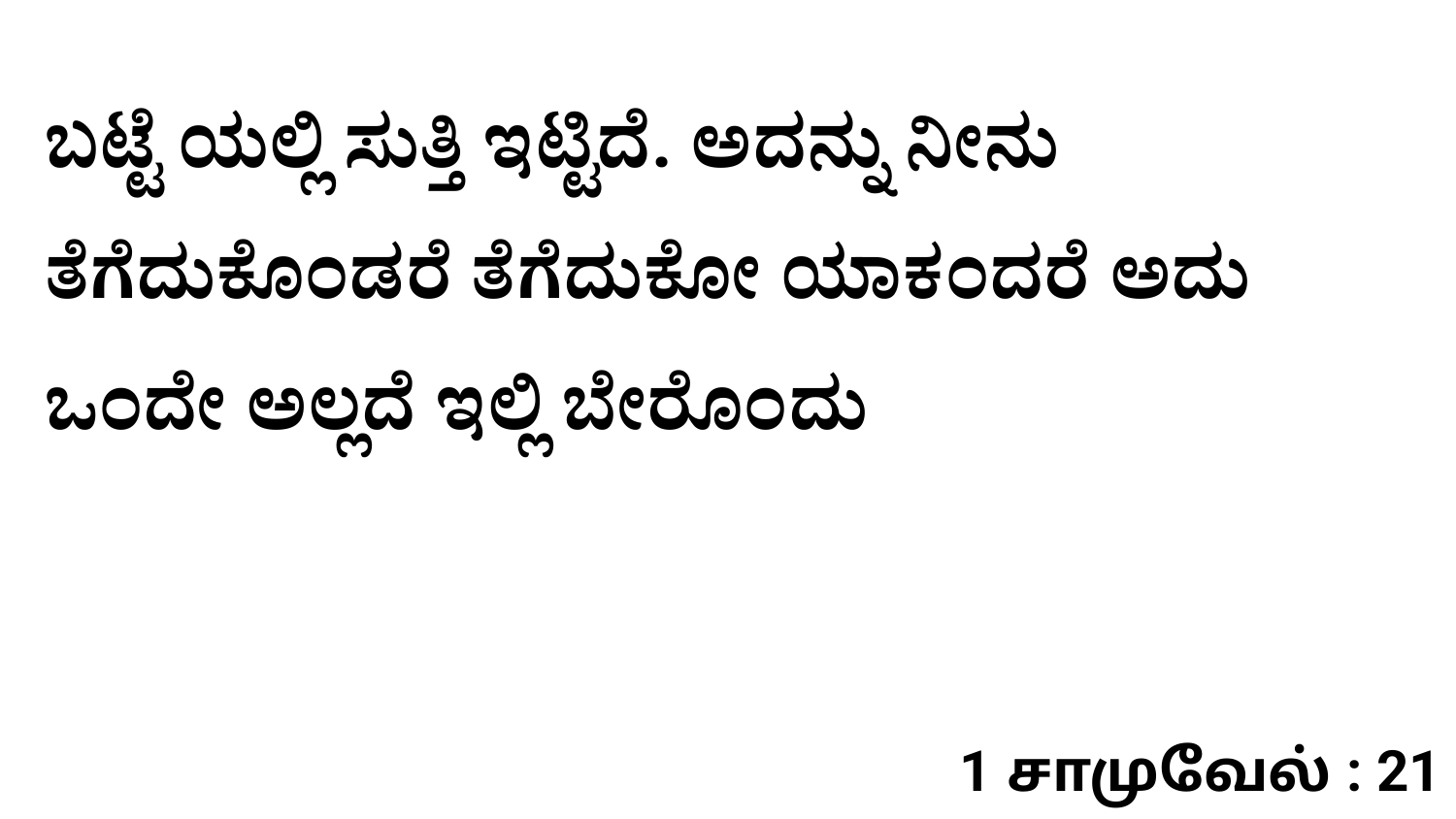

ಬಟ್ಟೆ ಯಲ್ಲಿ ಸುತ್ತಿ ಇಟ್ಟಿದೆ. ಅದನ್ನು ನೀನು ತೆಗೆದುಕೊಂಡರೆ ತೆಗೆದುಕೋ ಯಾಕಂದರೆ ಅದು ಒಂದೇ ಅಲ್ಲದೆ ಇಲ್ಲಿ ಬೇರೊಂದು
1 சாமுவேல் : 21